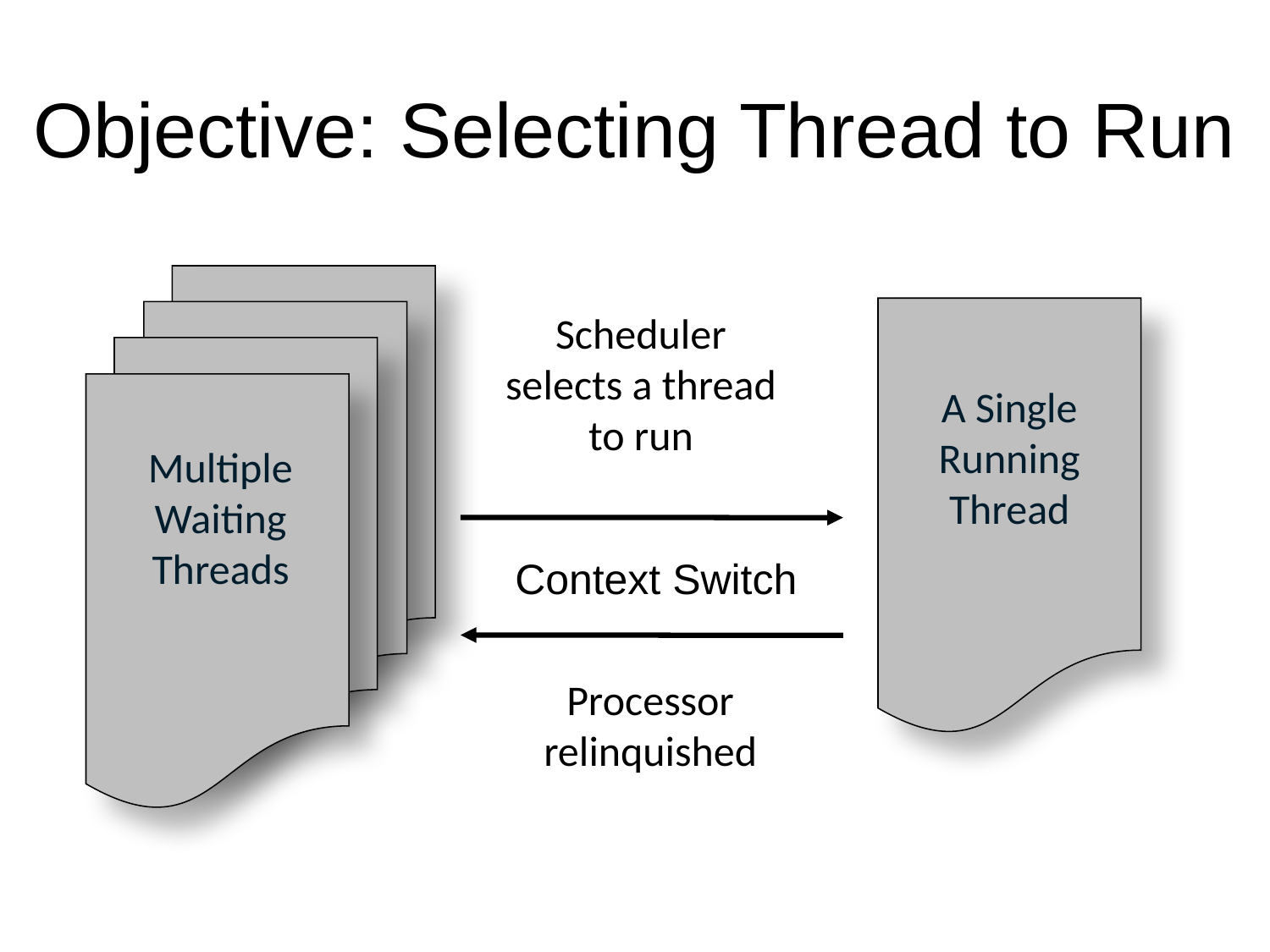

# Objective: Selecting Thread to Run

Scheduler selects a thread to run

A Single Running Thread
Multiple Waiting Threads

Context Switch

Processor relinquished